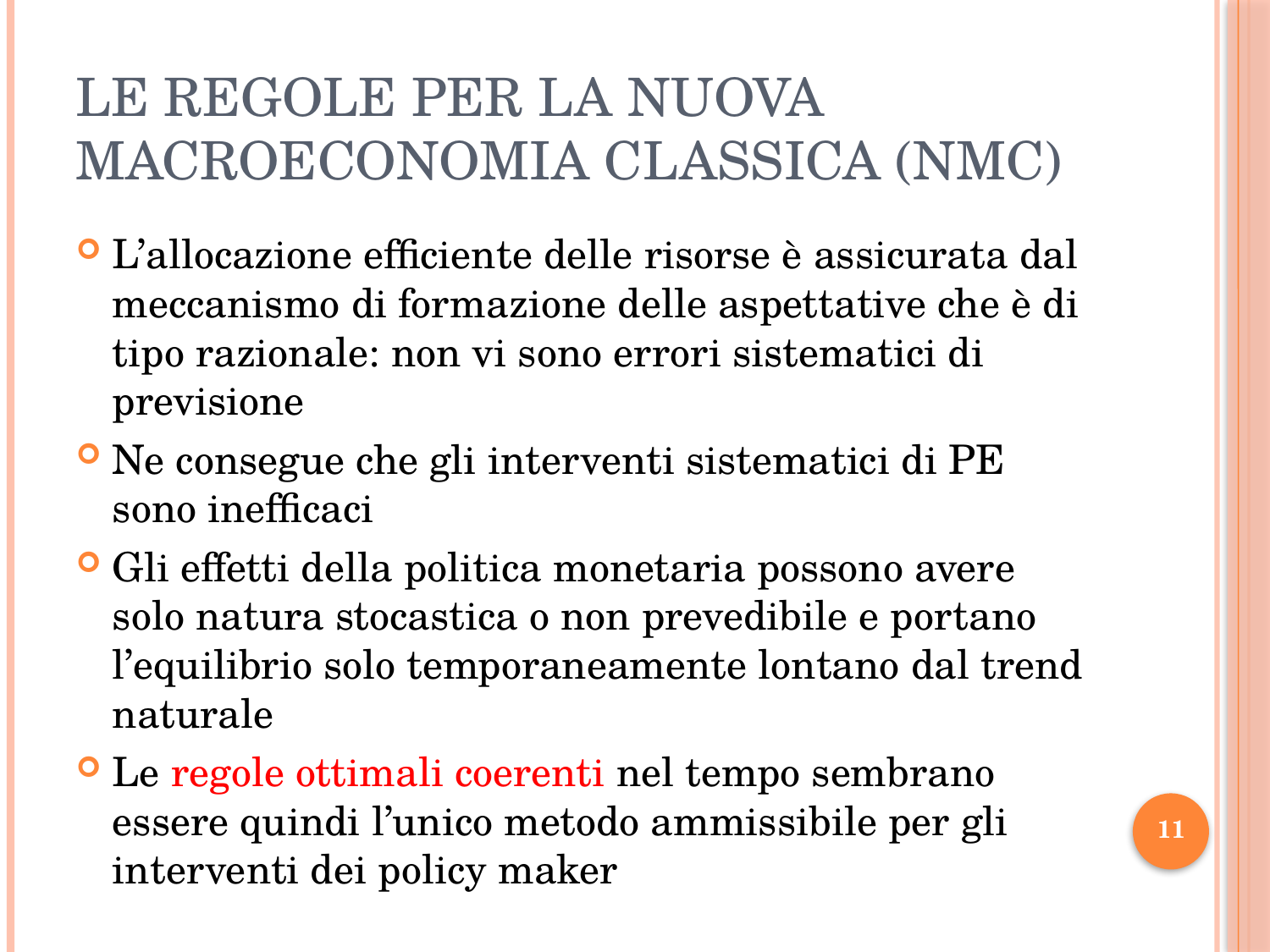

# Le regole per la Nuova Macroeconomia Classica (NMC)
L’allocazione efficiente delle risorse è assicurata dal meccanismo di formazione delle aspettative che è di tipo razionale: non vi sono errori sistematici di previsione
Ne consegue che gli interventi sistematici di PE sono inefficaci
Gli effetti della politica monetaria possono avere solo natura stocastica o non prevedibile e portano l’equilibrio solo temporaneamente lontano dal trend naturale
Le regole ottimali coerenti nel tempo sembrano essere quindi l’unico metodo ammissibile per gli interventi dei policy maker
11